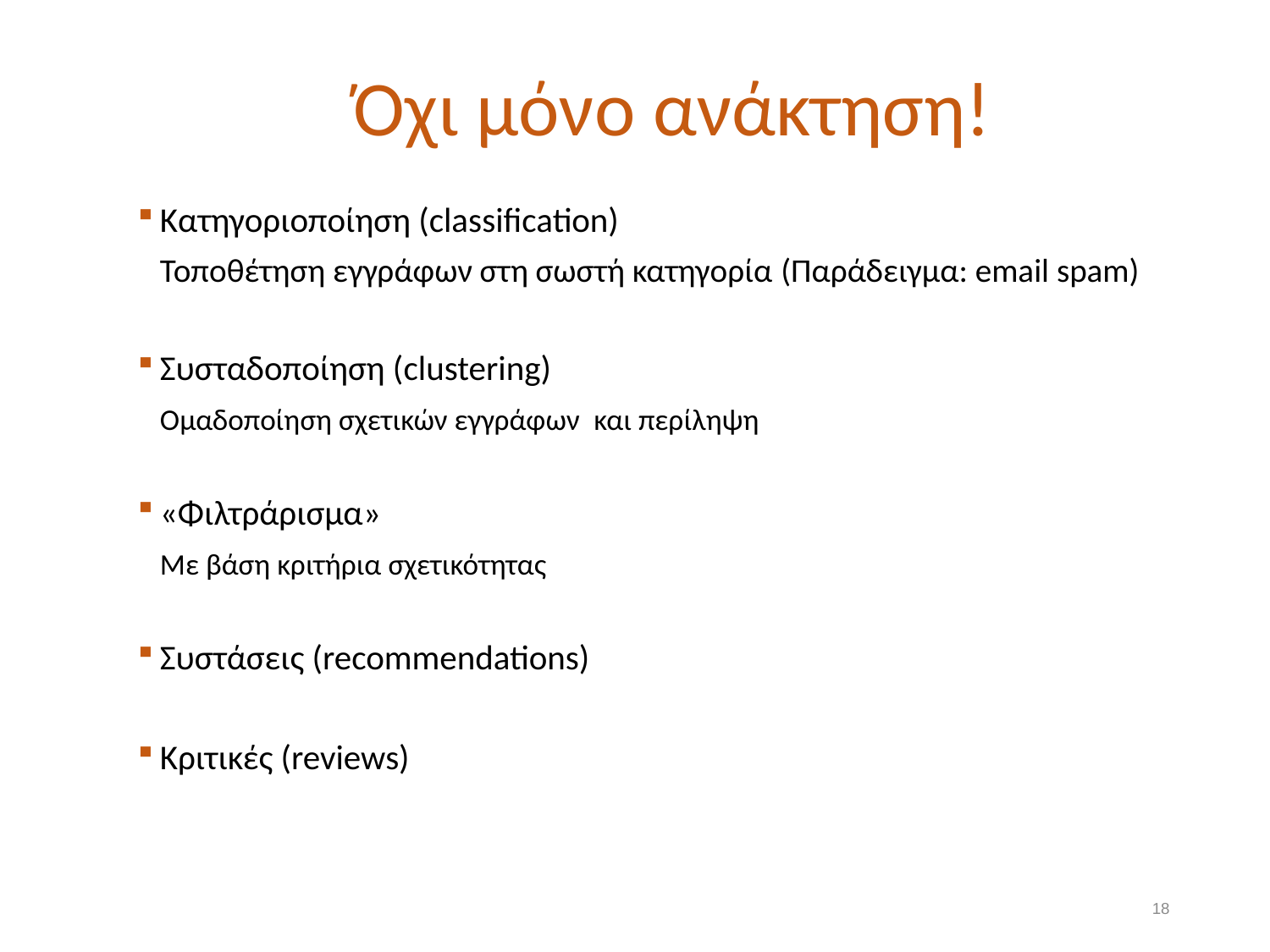

# Όχι μόνο ανάκτηση!
Κατηγοριοποίηση (classification)
		Τοποθέτηση εγγράφων στη σωστή κατηγορία (Παράδειγμα: email spam)

Συσταδοποίηση (clustering)
		Ομαδοποίηση σχετικών εγγράφων  και περίληψη

«Φιλτράρισμα»
			Με βάση κριτήρια σχετικότητας

Συστάσεις (recommendations)

Κριτικές (reviews)

18